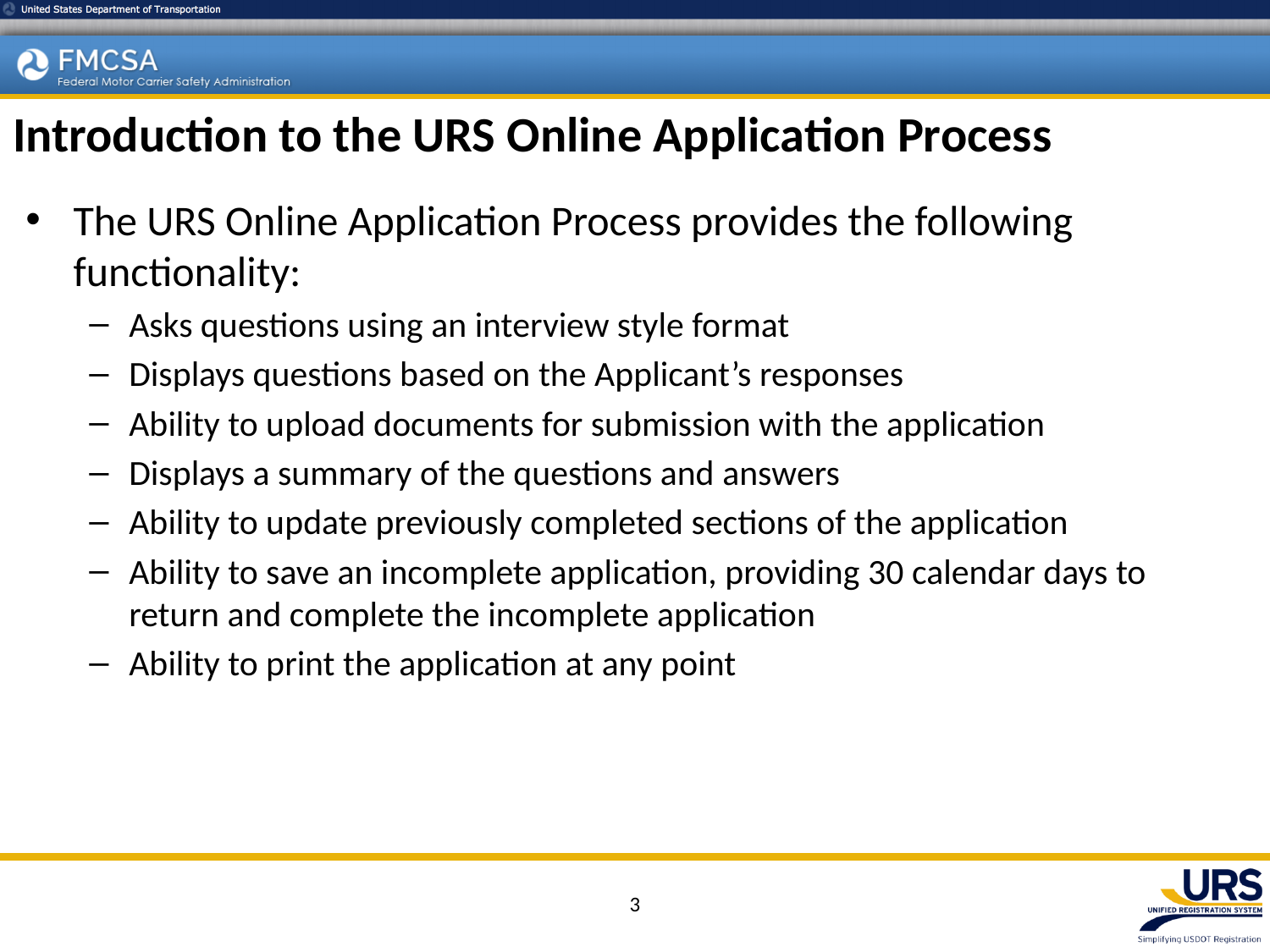

# Introduction to the URS Online Application Process
The URS Online Application Process provides the following functionality:
Asks questions using an interview style format
Displays questions based on the Applicant’s responses
Ability to upload documents for submission with the application
Displays a summary of the questions and answers
Ability to update previously completed sections of the application
Ability to save an incomplete application, providing 30 calendar days to return and complete the incomplete application
Ability to print the application at any point
3